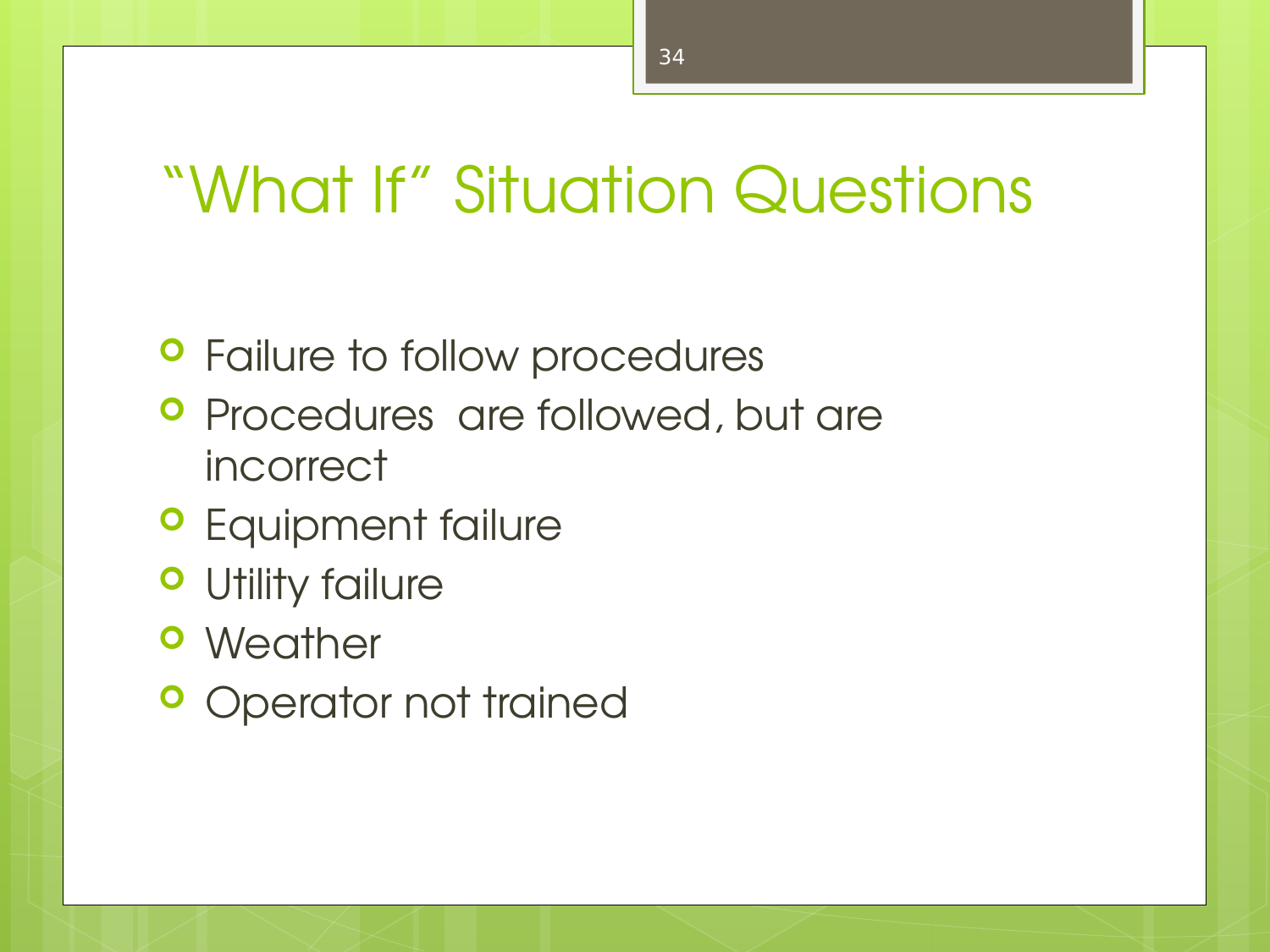

34
# “What If” Situation Questions
Failure to follow procedures
Procedures  are followed, but are incorrect
Equipment failure
Utility failure
Weather
Operator not trained